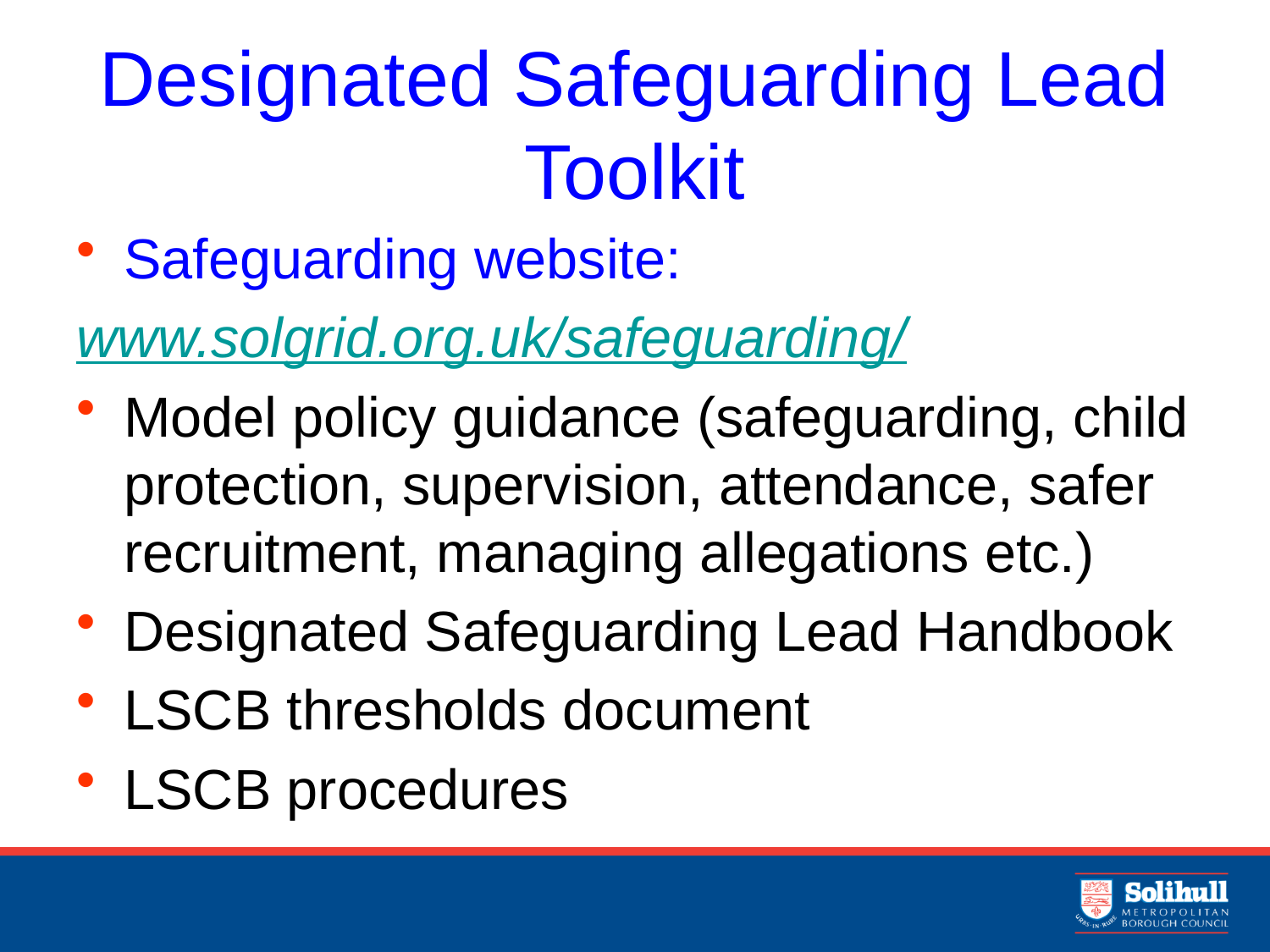

# Designated Safeguarding Lead Toolkit
Safeguarding website:
www.solgrid.org.uk/safeguarding/
Model policy guidance (safeguarding, child protection, supervision, attendance, safer recruitment, managing allegations etc.)
Designated Safeguarding Lead Handbook
LSCB thresholds document
LSCB procedures